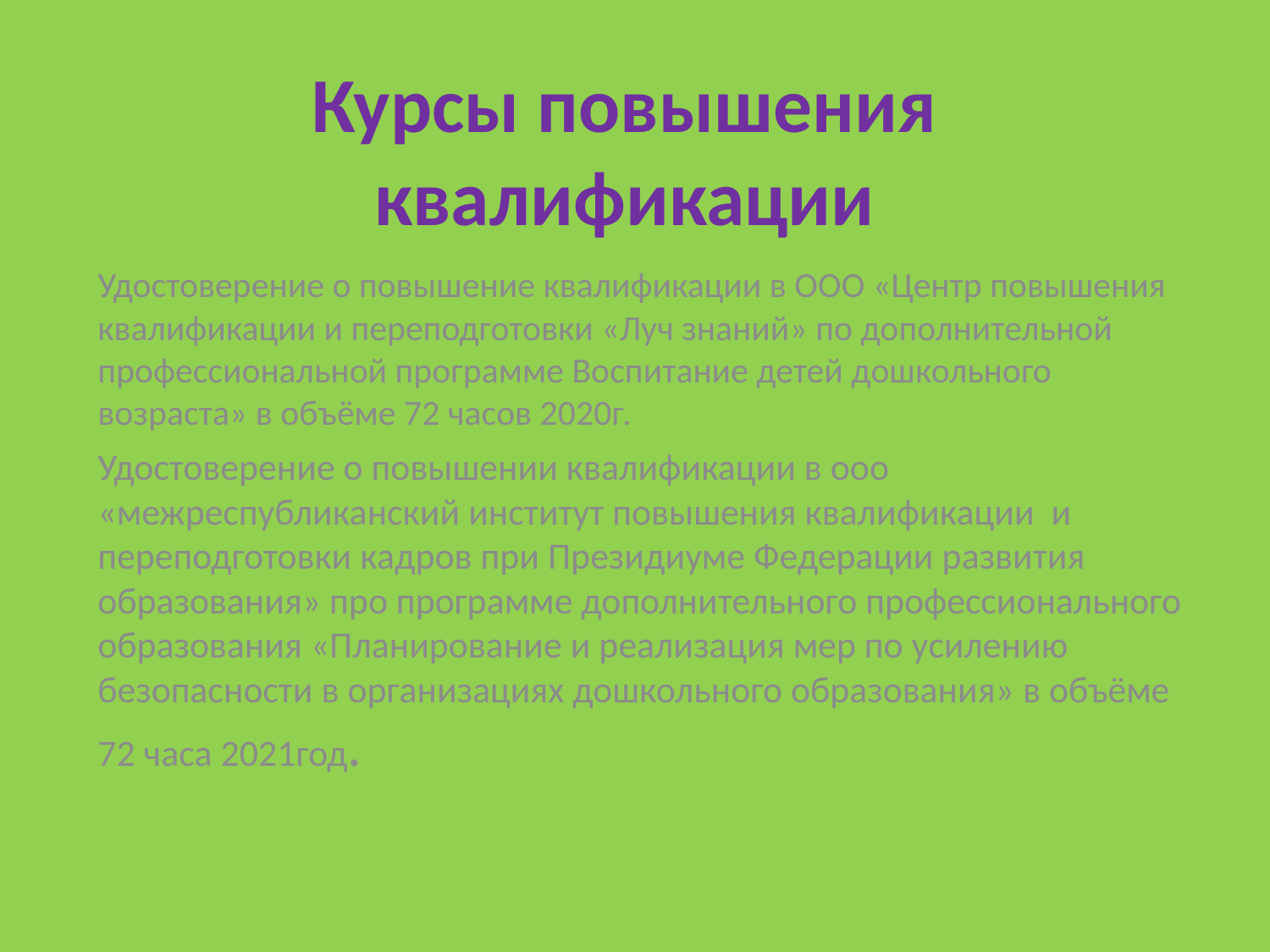

# Курсы повышения квалификации
Удостоверение о повышение квалификации в ООО «Центр повышения квалификации и переподготовки «Луч знаний» по дополнительной профессиональной программе Воспитание детей дошкольного возраста» в объёме 72 часов 2020г.
Удостоверение о повышении квалификации в ооо «межреспубликанский институт повышения квалификации  и переподготовки кадров при Президиуме Федерации развития образования» про программе дополнительного профессионального образования «Планирование и реализация мер по усилению безопасности в организациях дошкольного образования» в объёме 72 часа 2021год.